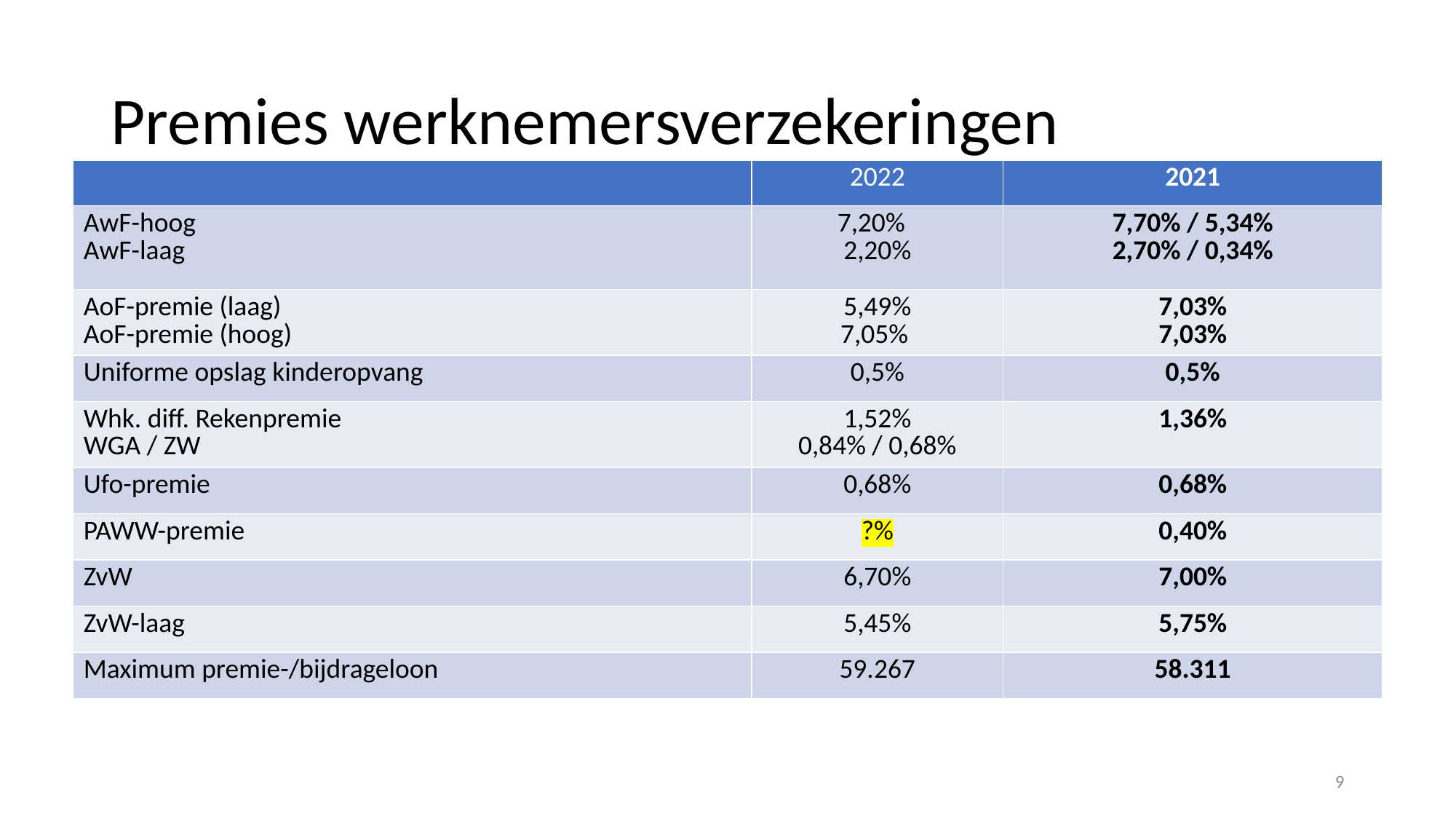

# Premies werknemersverzekeringen
|  | 2022 | 2021 |
| --- | --- | --- |
| AwF-hoog AwF-laag | 7,20% 2,20% | 7,70% / 5,34% 2,70% / 0,34% |
| AoF-premie (laag) AoF-premie (hoog) | 5,49% 7,05% | 7,03% 7,03% |
| Uniforme opslag kinderopvang | 0,5% | 0,5% |
| Whk. diff. Rekenpremie WGA / ZW | 1,52% 0,84% / 0,68% | 1,36% |
| Ufo-premie | 0,68% | 0,68% |
| PAWW-premie | ?% | 0,40% |
| ZvW | 6,70% | 7,00% |
| ZvW-laag | 5,45% | 5,75% |
| Maximum premie-/bijdrageloon | 59.267 | 58.311 |
9